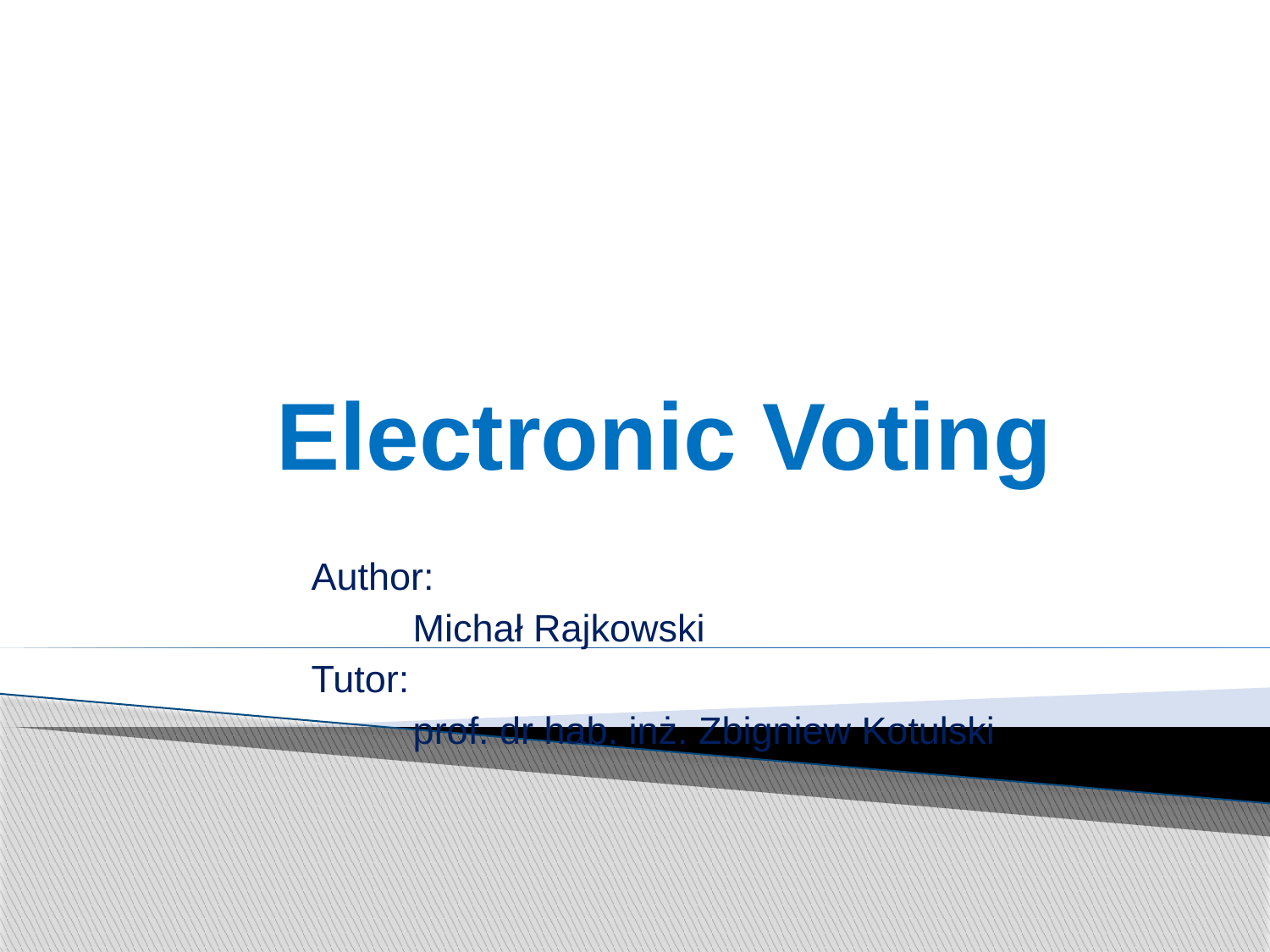

# Electronic Voting
Author:
	Michał Rajkowski
Tutor:
	prof. dr hab. inż. Zbigniew Kotulski